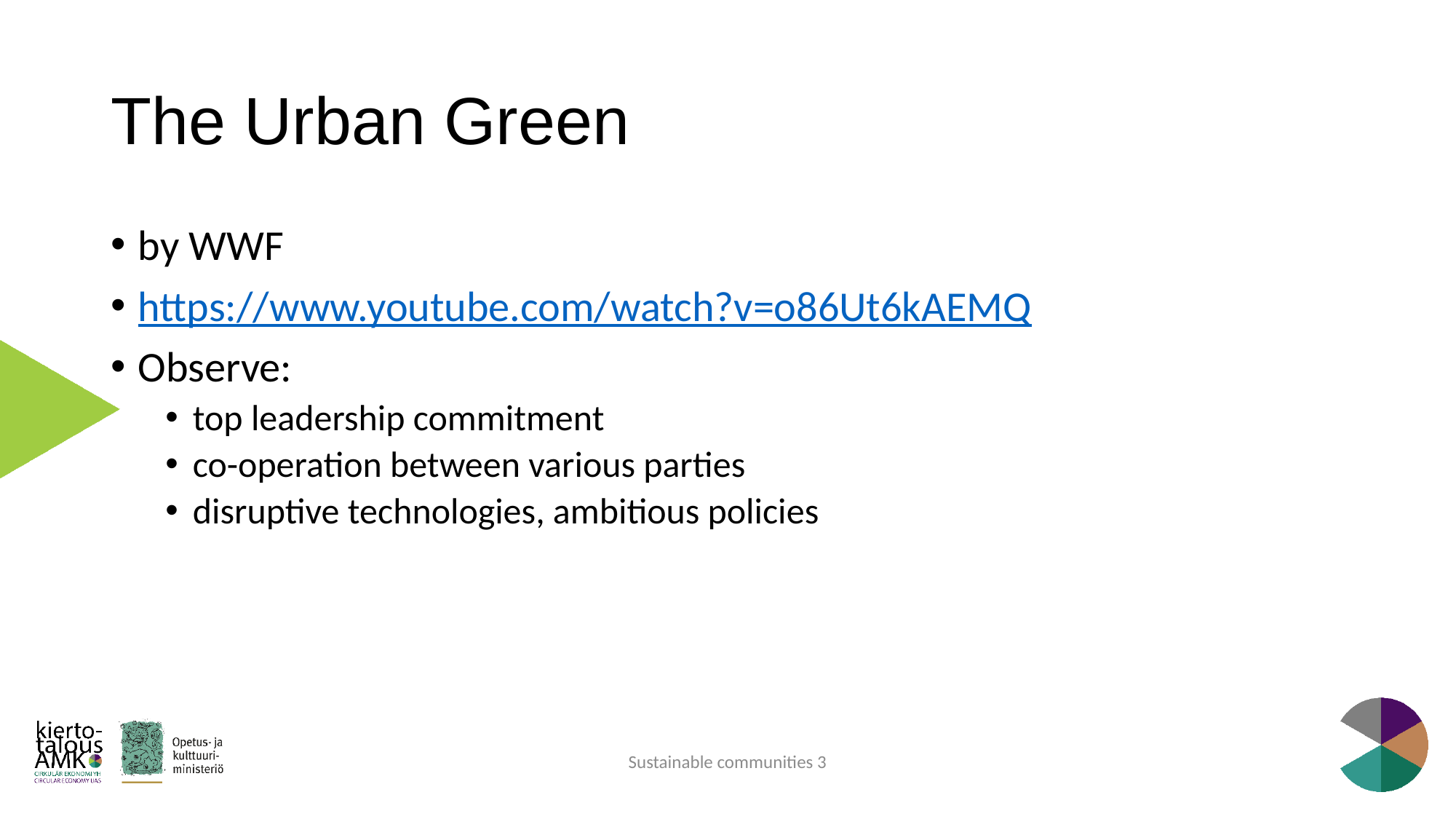

# The Urban Green
by WWF
https://www.youtube.com/watch?v=o86Ut6kAEMQ
Observe:
top leadership commitment
co-operation between various parties
disruptive technologies, ambitious policies
Sustainable communities 3